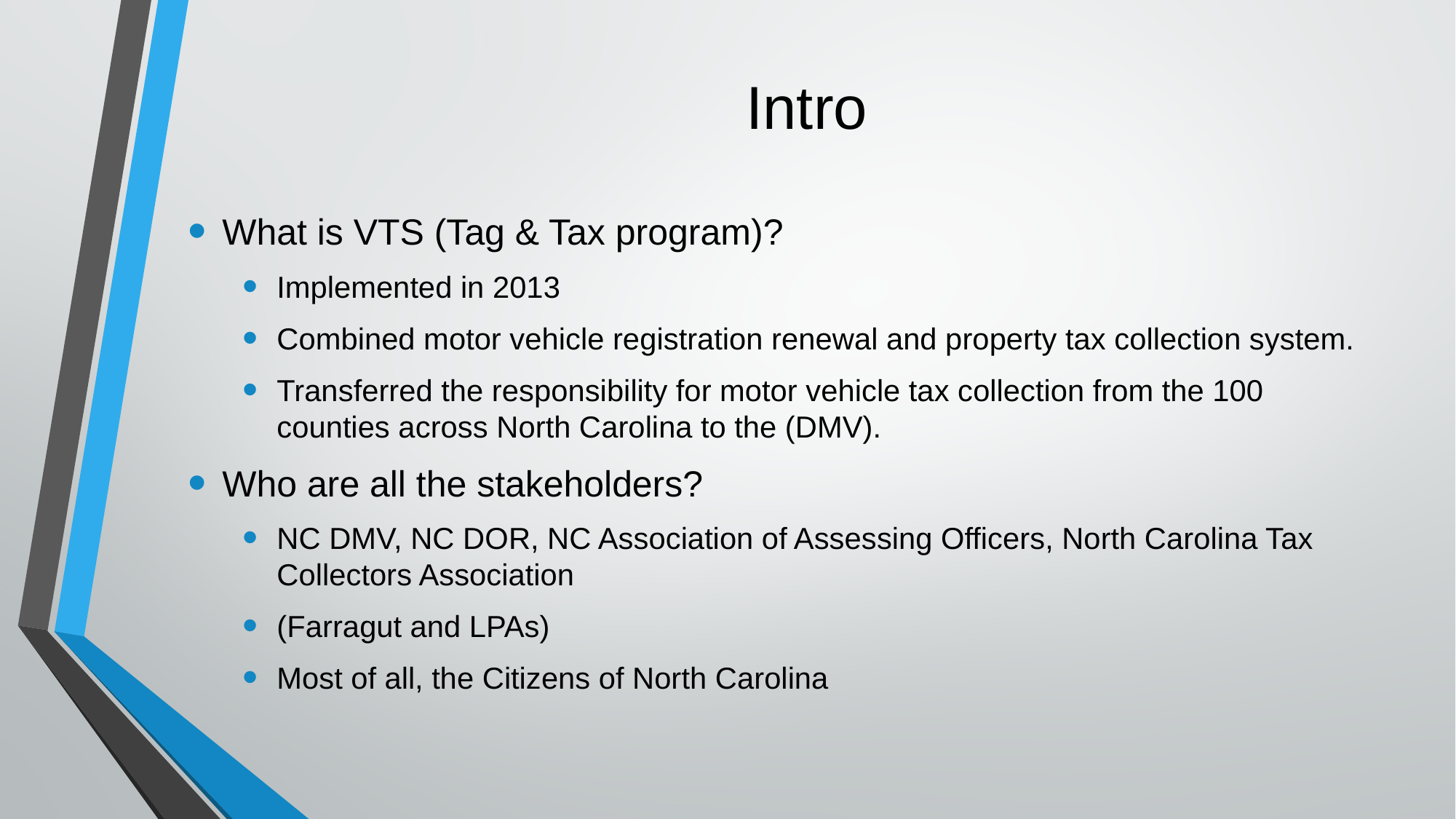

# Intro

What is VTS (Tag & Tax program)?
Implemented in 2013
Combined motor vehicle registration renewal and property tax collection system.
Transferred the responsibility for motor vehicle tax collection from the 100 counties across North Carolina to the (DMV).
Who are all the stakeholders?
NC DMV, NC DOR, NC Association of Assessing Officers, North Carolina Tax Collectors Association
(Farragut and LPAs)
Most of all, the Citizens of North Carolina